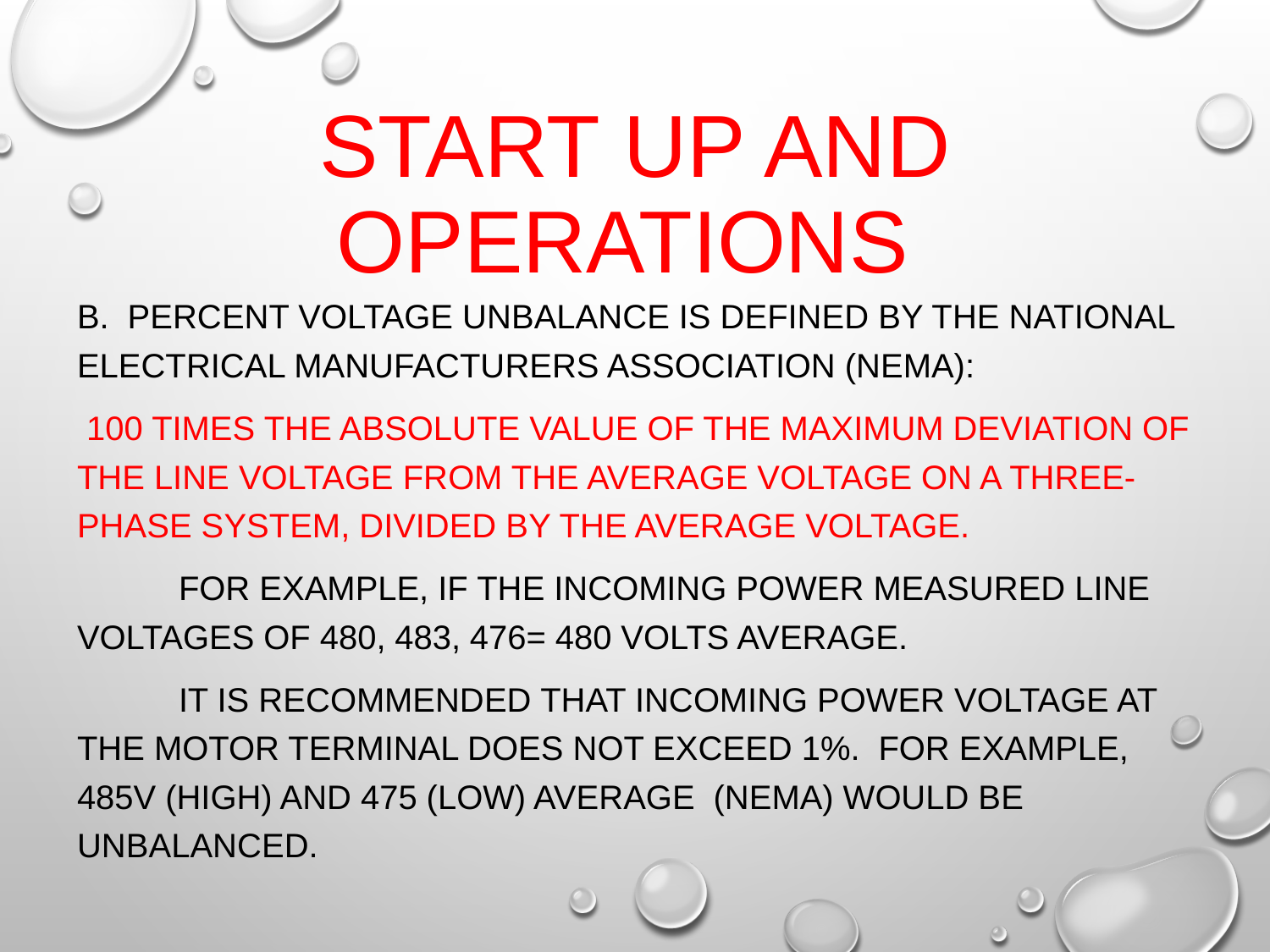

# Start up and operations
B.  Percent voltage unbalance is defined by the national electrical manufacturers association (nema):
 100 times the absolute value of the maximum deviation of the line voltage from the average voltage on a three-phase system, divided by the average voltage.
	For example, if the incoming power measured line voltages of 480, 483, 476= 480 volts average.
	It is recommended that incoming power voltage at the motor terminal does not exceed 1%.  For example, 485V (high) and 475 (low) average  (nema) would be unbalanced.